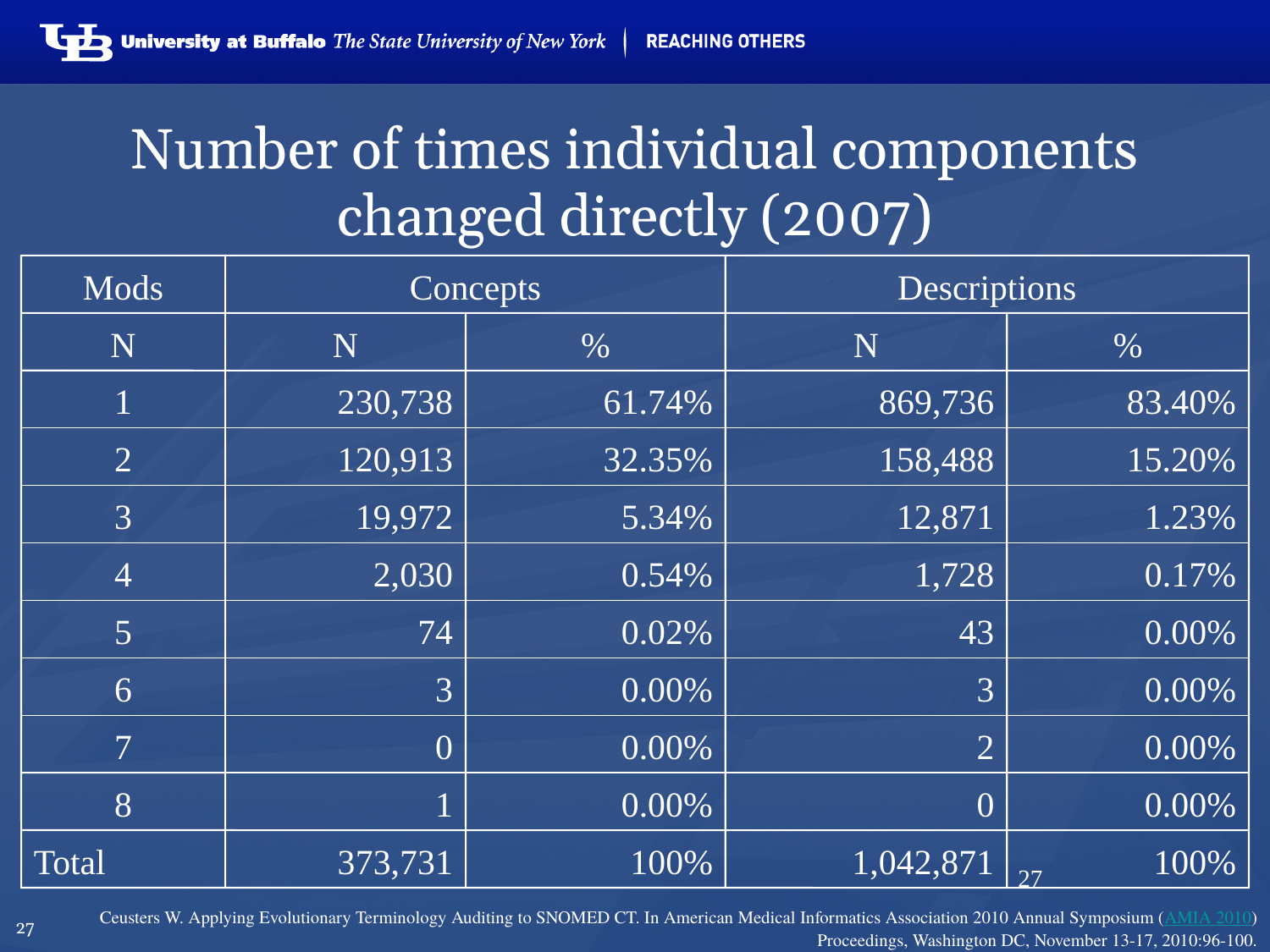

# Number of times individual components changed directly (2007)
Mods

Concepts

Descriptions

N

N
%

N
%

1

230,738
61.74%
869,736
83.40%
2
120,913
32.35%
158,488
15.20%
3
19,972
5.34%
12,871
1.23%
4
2,030
0.54%
1,728
0.17%
5
74
0.02%
43
0.00%
6
3
0.00%
3
0.00%
7
0
0.00%
2
0.00%
8

1
0.00%
0
0.00%
Total

373,731
100%
1,042,871
100%

27
Ceusters W. Applying Evolutionary Terminology Auditing to SNOMED CT. In American Medical Informatics Association 2010 Annual Symposium (AMIA 2010) Proceedings, Washington DC, November 13-17, 2010:96-100.